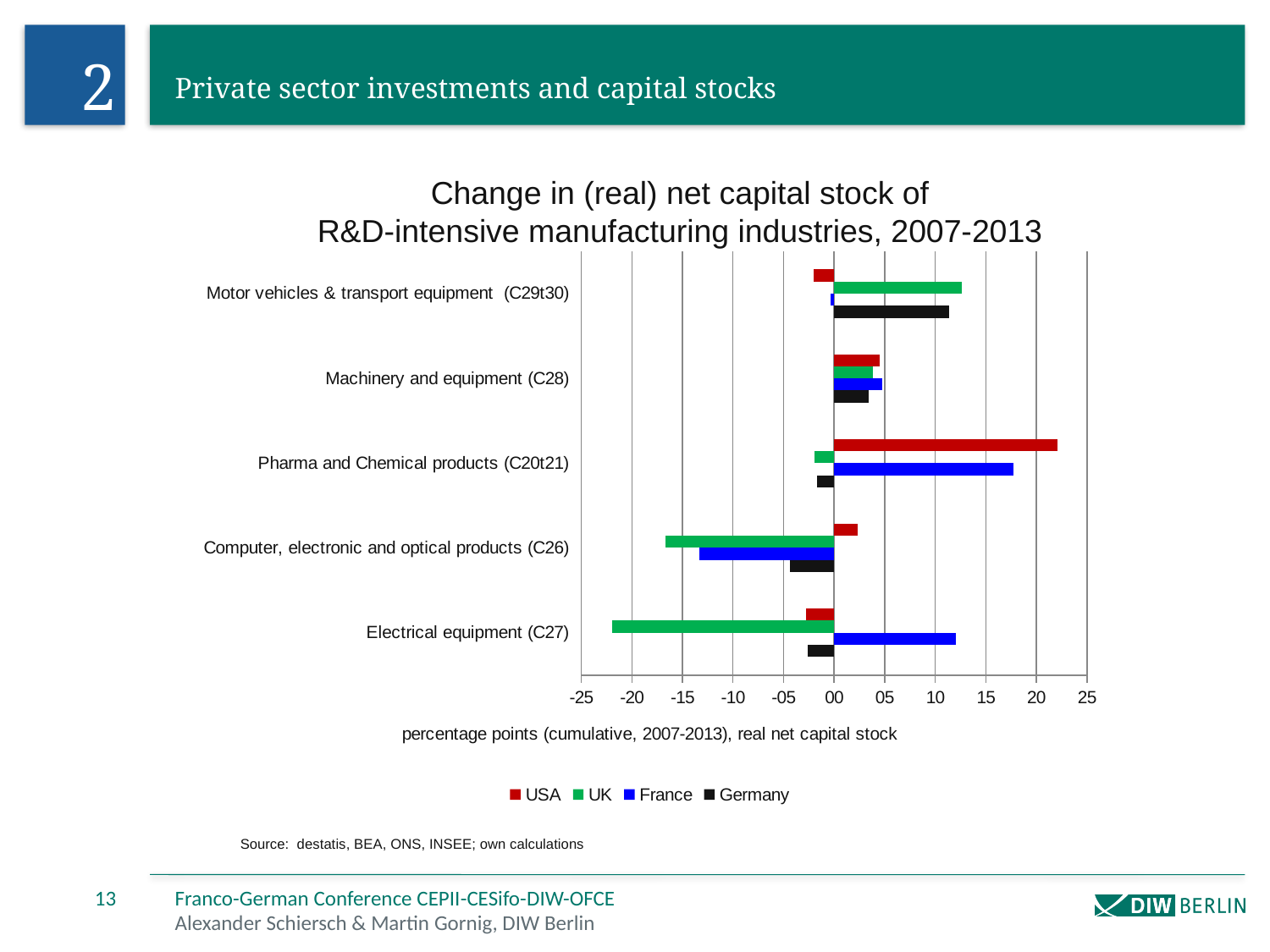

2
# Private sector investments and capital stocks
Change in (real) net capital stock of
R&D-intensive manufacturing industries, 2007-2013

### Chart

| Category | Germany | France | UK | USA |
|---|---|---|---|---|
| Electrical equipment (C27) | -2.6099999999999994 | 12.0 | -21.94637537239326 | -2.7590000000000003 |
| Computer, electronic and optical products (C26) | -4.390000000000001 | -13.294797687861262 | -16.689976689976703 | 2.3029999999999973 |
| Pharma and Chemical products (C20t21) | -1.6467422001601477 | 17.768595041322307 | -1.9106664787938572 | 22.108000000000004 |
| Machinery and equipment (C28) | 3.440000000000012 | 4.724409448818917 | 3.815856777493607 | 4.4780000000000095 |
| Motor vehicles & transport equipment  (C29t30) | 11.379999999999999 | -0.31545741324920595 | 12.663571127057834 | -1.9800000000000042 |
Source:  destatis, BEA, ONS, INSEE; own calculations
13
Franco­-German Conference CEPII­-CESifo-­DIW-­OFCE
Alexander Schiersch & Martin Gornig, DIW Berlin